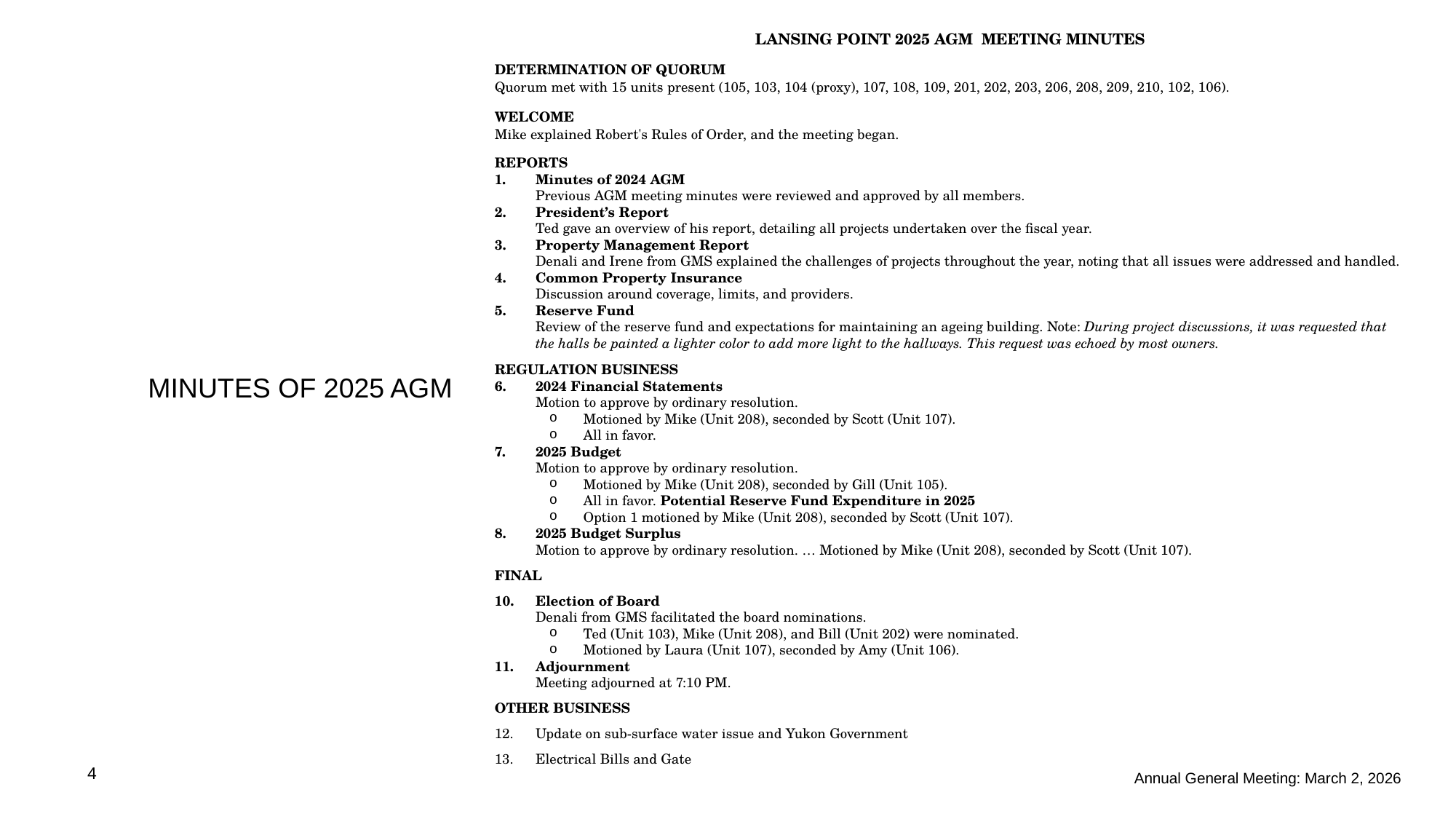

LANSING POINT 2025 AGM  Meeting Minutes
DETERMINATION OF QUORUM
Quorum met with 15 units present (105, 103, 104 (proxy), 107, 108, 109, 201, 202, 203, 206, 208, 209, 210, 102, 106).
WELCOME
Mike explained Robert's Rules of Order, and the meeting began.
REPORTS
Minutes of 2024 AGM
Previous AGM meeting minutes were reviewed and approved by all members.
President’s Report
Ted gave an overview of his report, detailing all projects undertaken over the fiscal year.
Property Management Report
Denali and Irene from GMS explained the challenges of projects throughout the year, noting that all issues were addressed and handled.
Common Property Insurance
Discussion around coverage, limits, and providers.
Reserve Fund
Review of the reserve fund and expectations for maintaining an ageing building. Note: During project discussions, it was requested that the halls be painted a lighter color to add more light to the hallways. This request was echoed by most owners.
REGULATION BUSINESS
2024 Financial Statements
Motion to approve by ordinary resolution.
Motioned by Mike (Unit 208), seconded by Scott (Unit 107).
All in favor.
2025 Budget
Motion to approve by ordinary resolution.
Motioned by Mike (Unit 208), seconded by Gill (Unit 105).
All in favor. Potential Reserve Fund Expenditure in 2025
Option 1 motioned by Mike (Unit 208), seconded by Scott (Unit 107).
2025 Budget Surplus
Motion to approve by ordinary resolution. … Motioned by Mike (Unit 208), seconded by Scott (Unit 107).
FINAL
Election of Board
Denali from GMS facilitated the board nominations.
Ted (Unit 103), Mike (Unit 208), and Bill (Unit 202) were nominated.
Motioned by Laura (Unit 107), seconded by Amy (Unit 106).
Adjournment
Meeting adjourned at 7:10 PM.
Other business
Update on sub-surface water issue and Yukon Government
Electrical Bills and Gate
MINUTES OF 2025 AGM
4
Annual General Meeting: March 2, 2026